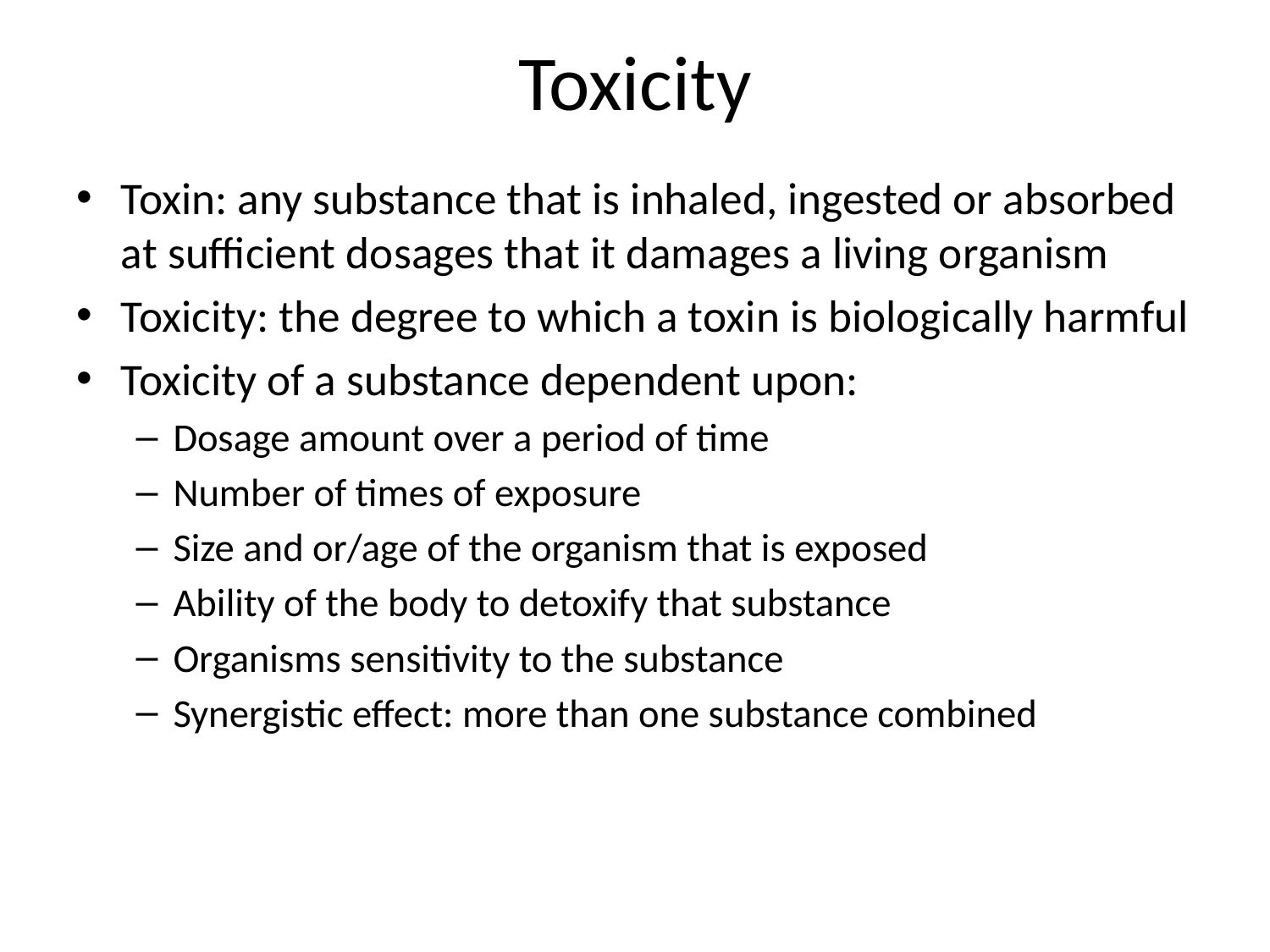

# Toxicity
Toxin: any substance that is inhaled, ingested or absorbed at sufficient dosages that it damages a living organism
Toxicity: the degree to which a toxin is biologically harmful
Toxicity of a substance dependent upon:
Dosage amount over a period of time
Number of times of exposure
Size and or/age of the organism that is exposed
Ability of the body to detoxify that substance
Organisms sensitivity to the substance
Synergistic effect: more than one substance combined